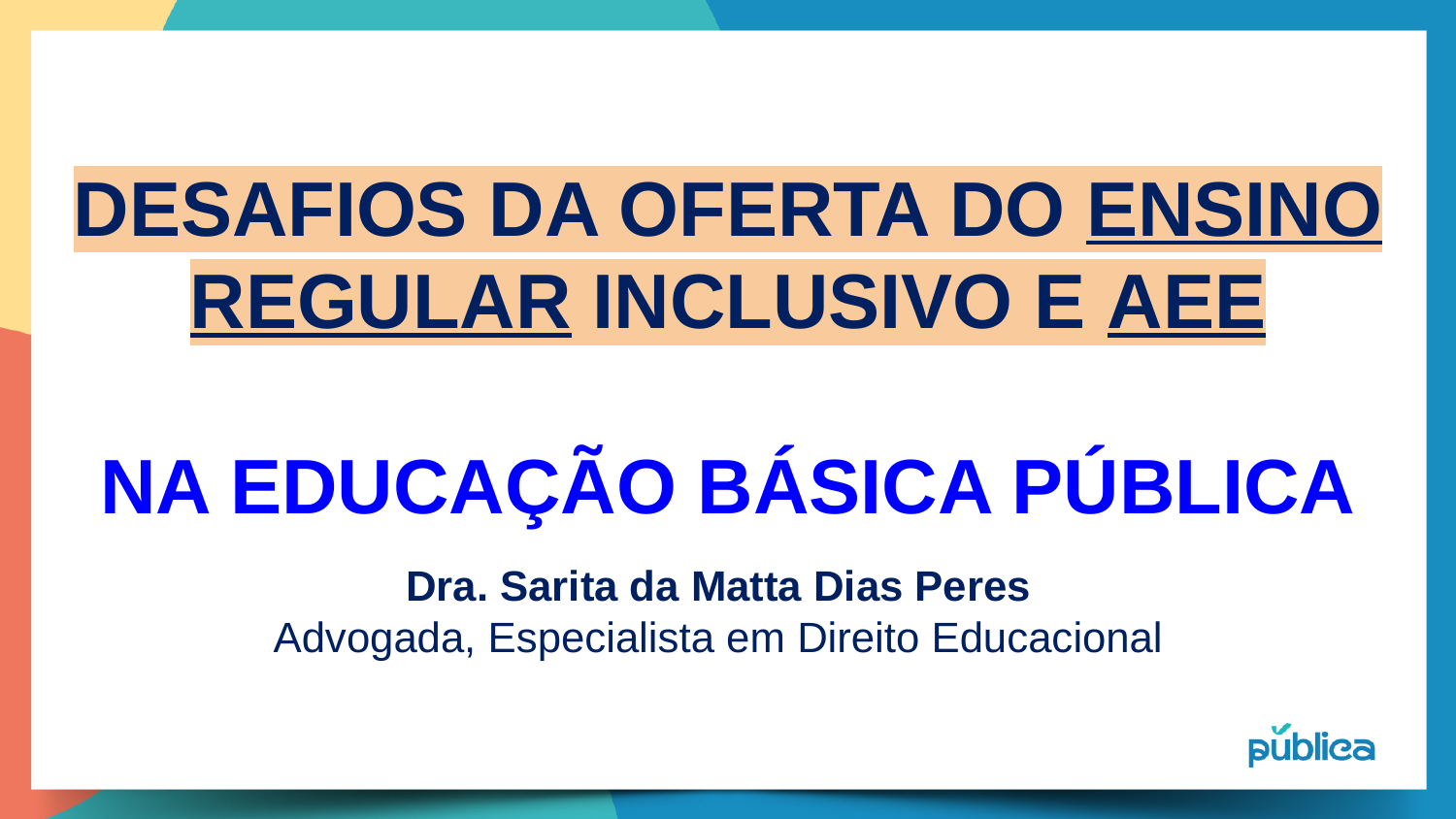

# DESAFIOS DA OFERTA DO ENSINO REGULAR INCLUSIVO E AEE

NA EDUCAÇÃO BÁSICA PÚBLICA
Dra. Sarita da Matta Dias Peres
Advogada, Especialista em Direito Educacional